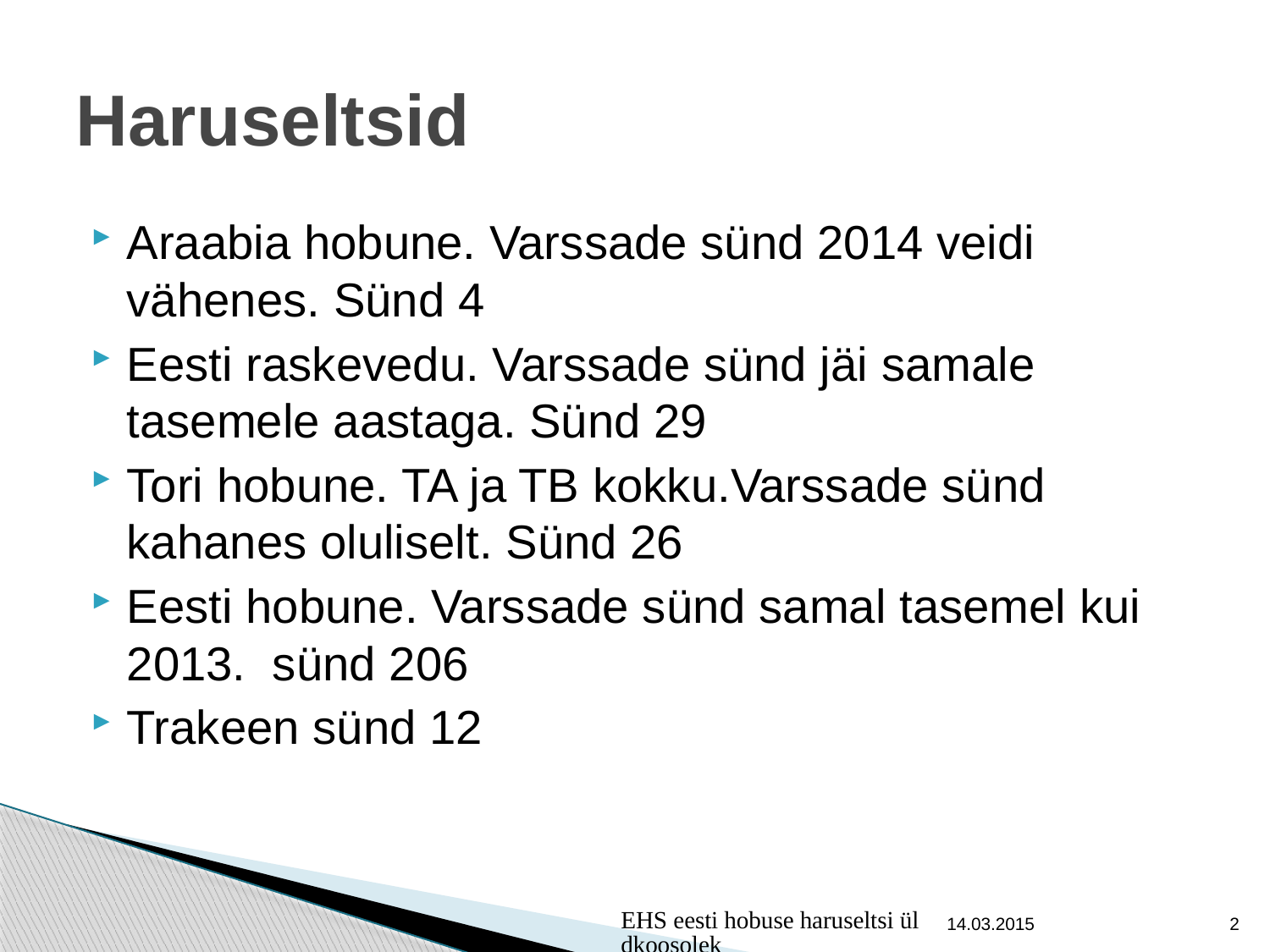

# Haruseltsid
Araabia hobune. Varssade sünd 2014 veidi vähenes. Sünd 4
Eesti raskevedu. Varssade sünd jäi samale tasemele aastaga. Sünd 29
Tori hobune. TA ja TB kokku.Varssade sünd kahanes oluliselt. Sünd 26
Eesti hobune. Varssade sünd samal tasemel kui 2013.  sünd 206
Trakeen sünd 12
EHS eesti hobuse haruseltsi üldkoosolek
14.03.2015
2